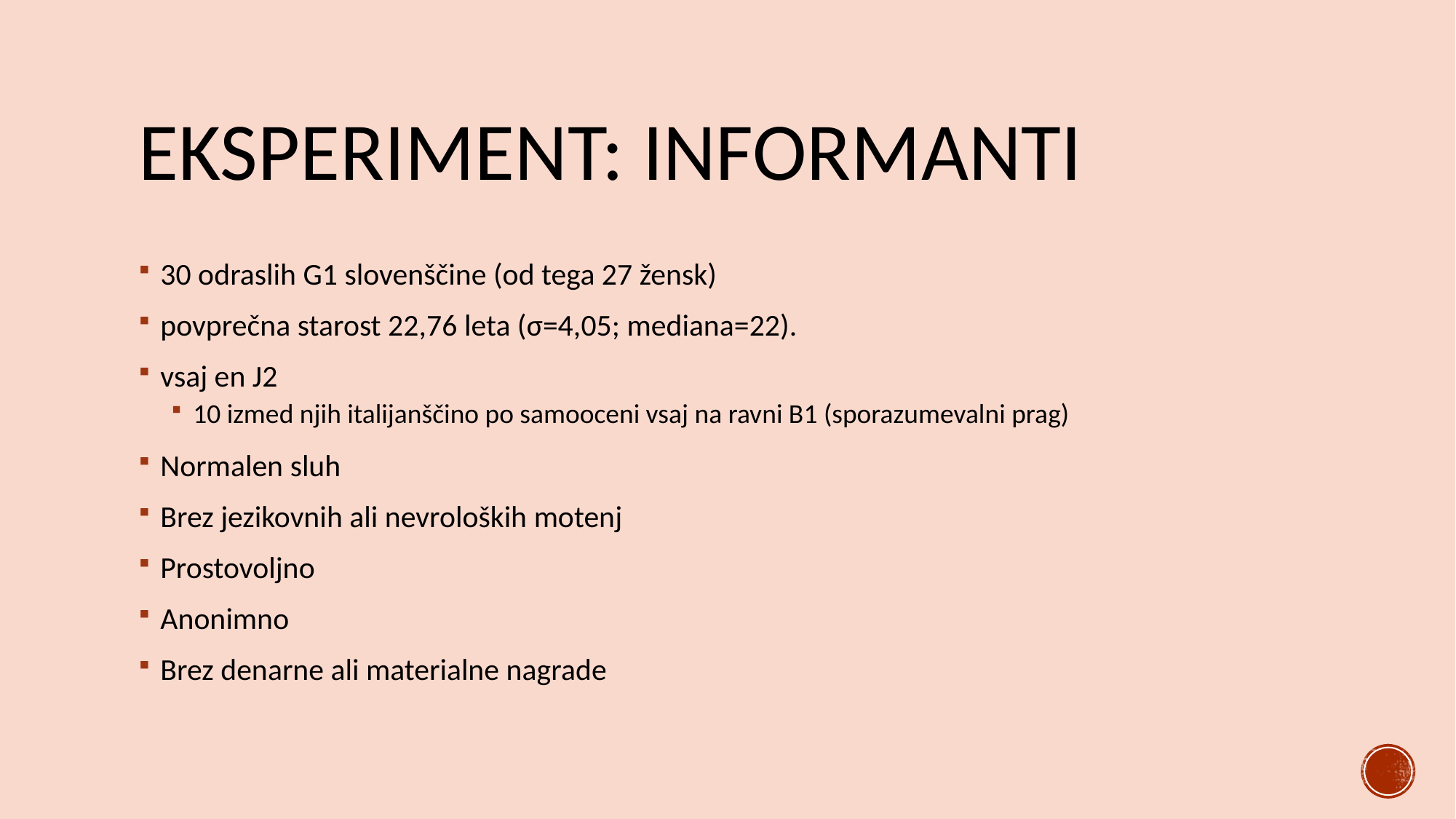

# Eksperiment: informanti
30 odraslih G1 slovenščine (od tega 27 žensk)
povprečna starost 22,76 leta (σ=4,05; mediana=22).
vsaj en J2
10 izmed njih italijanščino po samooceni vsaj na ravni B1 (sporazumevalni prag)
Normalen sluh
Brez jezikovnih ali nevroloških motenj
Prostovoljno
Anonimno
Brez denarne ali materialne nagrade